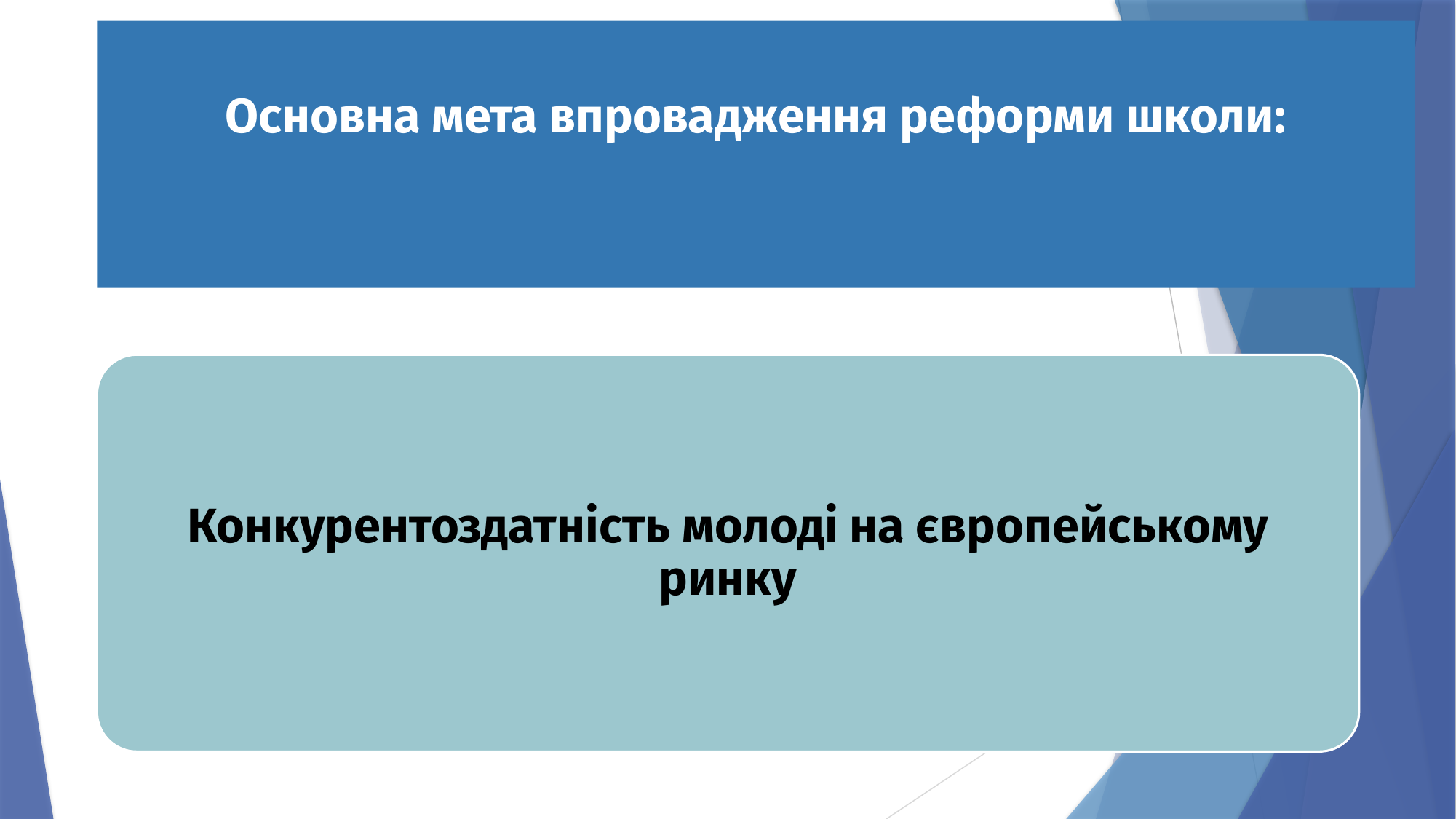

# Основна мета впровадження реформи школи:
Конкурентоздатність молоді на європейському ринку